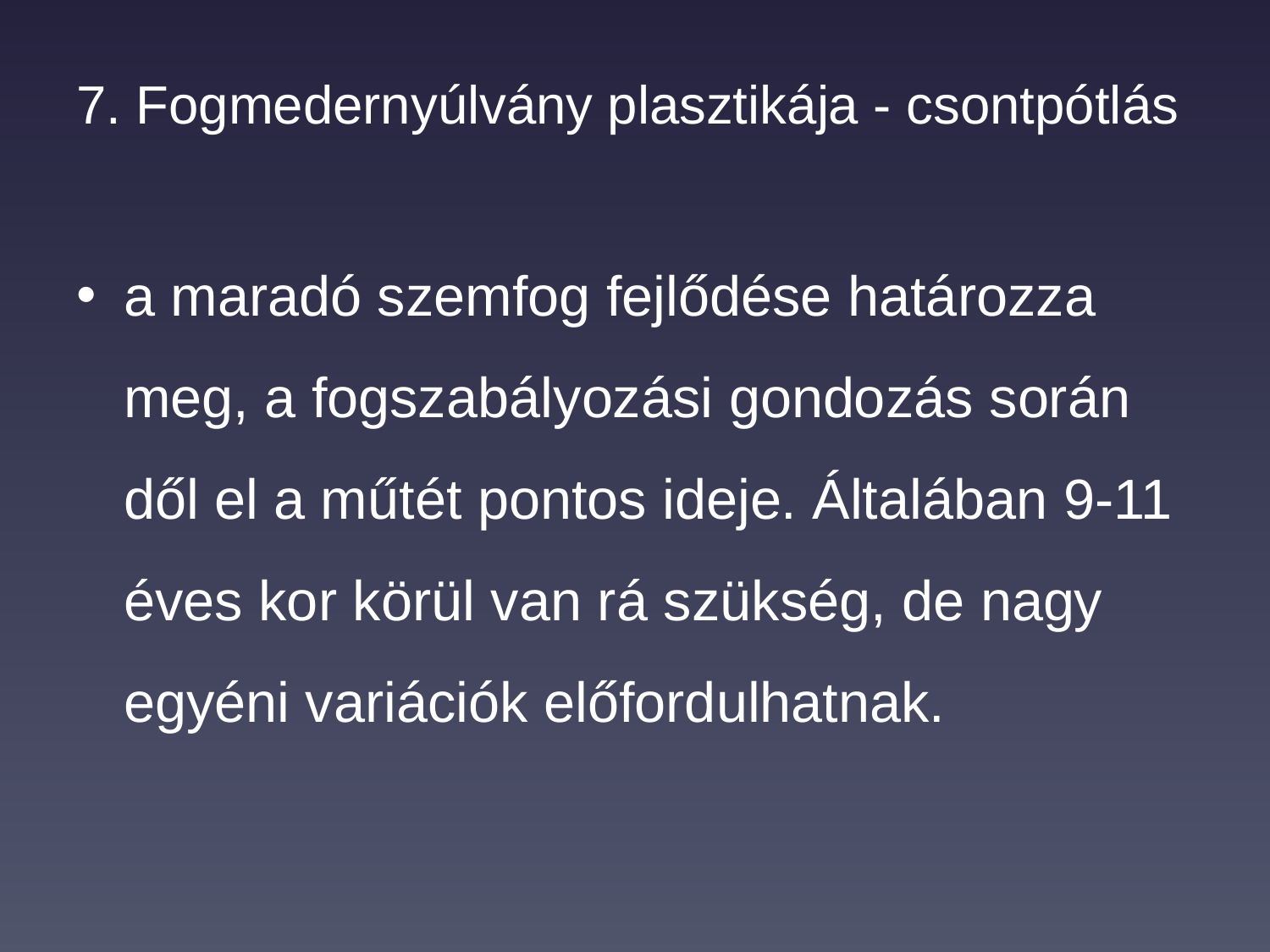

# 7. Fogmedernyúlvány plasztikája - csontpótlás
a maradó szemfog fejlődése határozza meg, a fogszabályozási gondozás során dől el a műtét pontos ideje. Általában 9-11 éves kor körül van rá szükség, de nagy egyéni variációk előfordulhatnak.